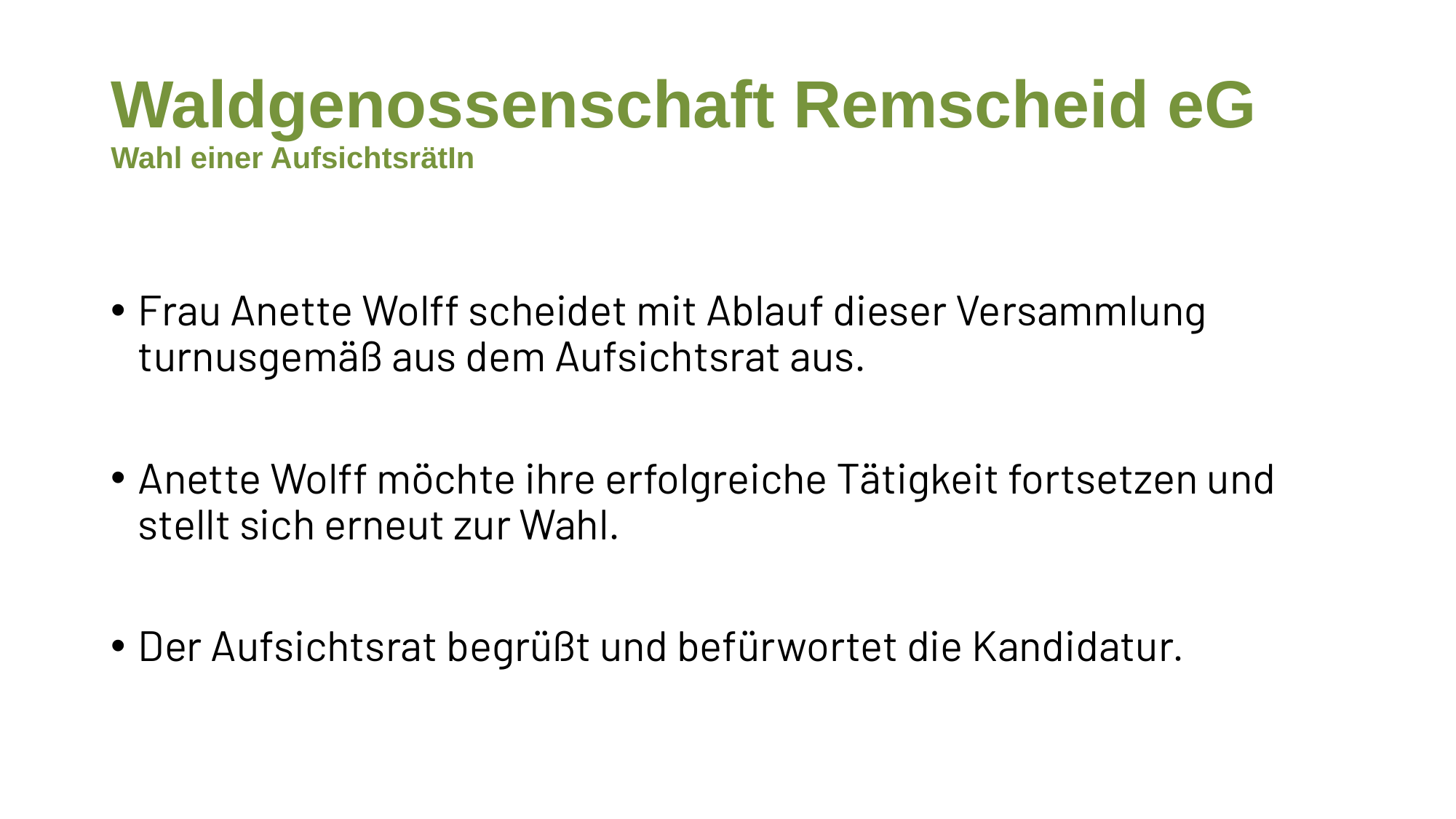

# Waldgenossenschaft Remscheid eG Wahl einer AufsichtsrätIn

Frau Anette Wolff scheidet mit Ablauf dieser Versammlung turnusgemäß aus dem Aufsichtsrat aus.

Anette Wolff möchte ihre erfolgreiche Tätigkeit fortsetzen und stellt sich erneut zur Wahl.

Der Aufsichtsrat begrüßt und befürwortet die Kandidatur.